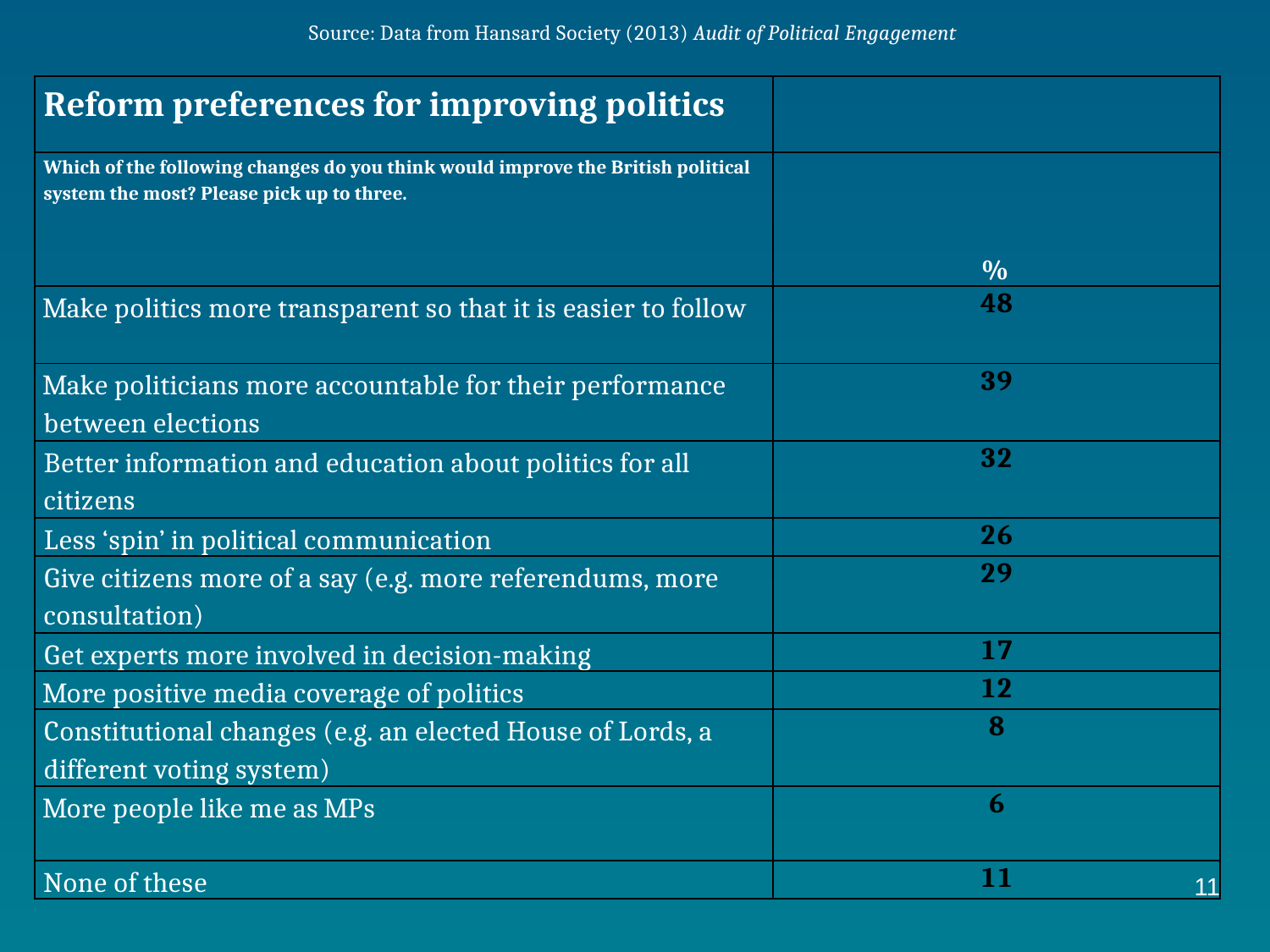

Source: Data from Hansard Society (2013) Audit of Political Engagement
| Reform preferences for improving politics |  |
| --- | --- |
| Which of the following changes do you think would improve the British political system the most? Please pick up to three. |  |
|  | % |
| Make politics more transparent so that it is easier to follow | 48 |
| Make politicians more accountable for their performance between elections | 39 |
| Better information and education about politics for all citizens | 32 |
| Less ‘spin’ in political communication | 26 |
| Give citizens more of a say (e.g. more referendums, more consultation) | 29 |
| Get experts more involved in decision-making | 17 |
| More positive media coverage of politics | 12 |
| Constitutional changes (e.g. an elected House of Lords, a different voting system) | 8 |
| More people like me as MPs | 6 |
| None of these | 11 |
11